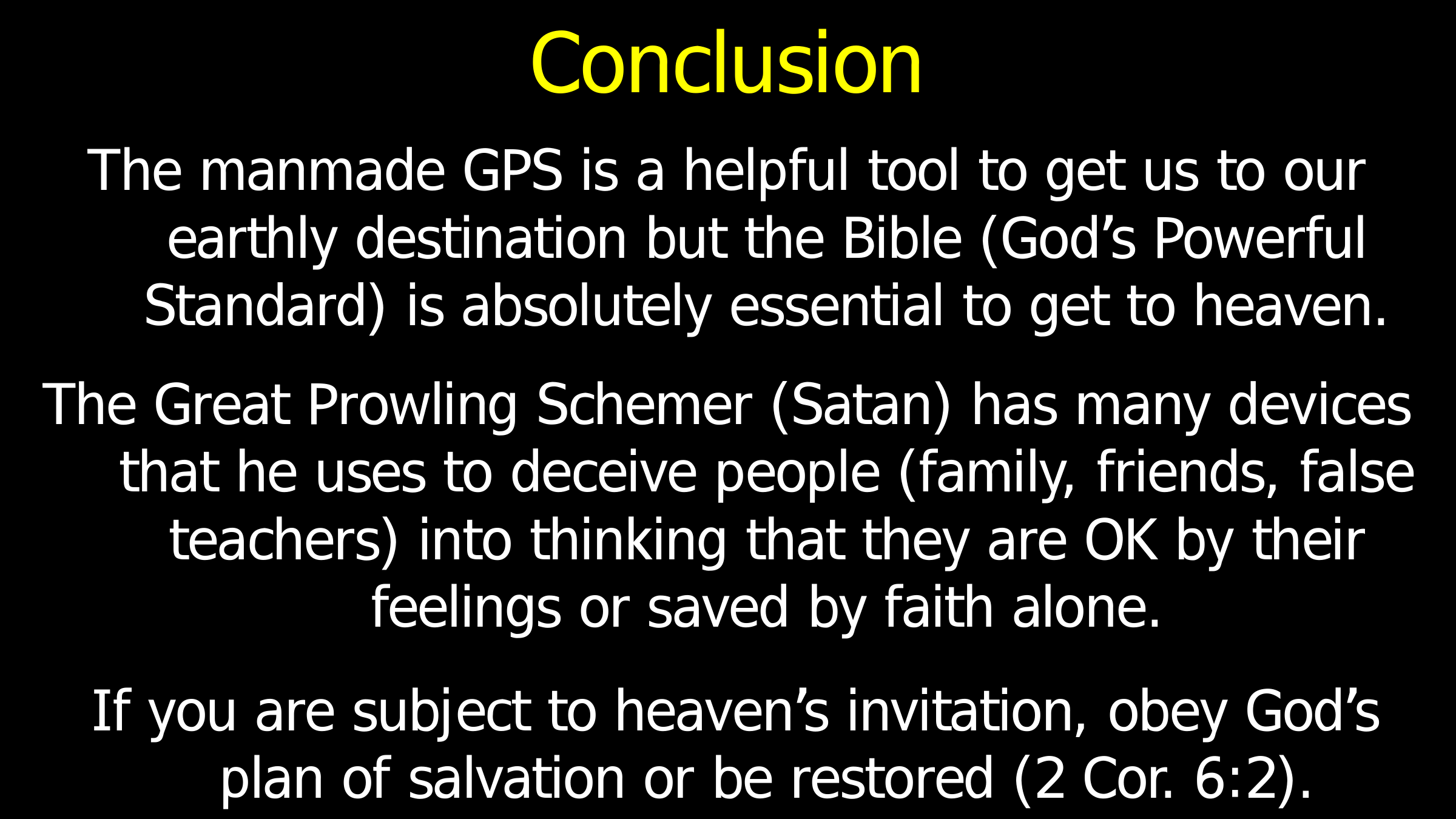

# Conclusion
The manmade GPS is a helpful tool to get us to our earthly destination but the Bible (God’s Powerful Standard) is absolutely essential to get to heaven.

The Great Prowling Schemer (Satan) has many devices that he uses to deceive people (family, friends, false teachers) into thinking that they are OK by their feelings or saved by faith alone.

 If you are subject to heaven’s invitation, obey God’s plan of salvation or be restored (2 Cor. 6:2).